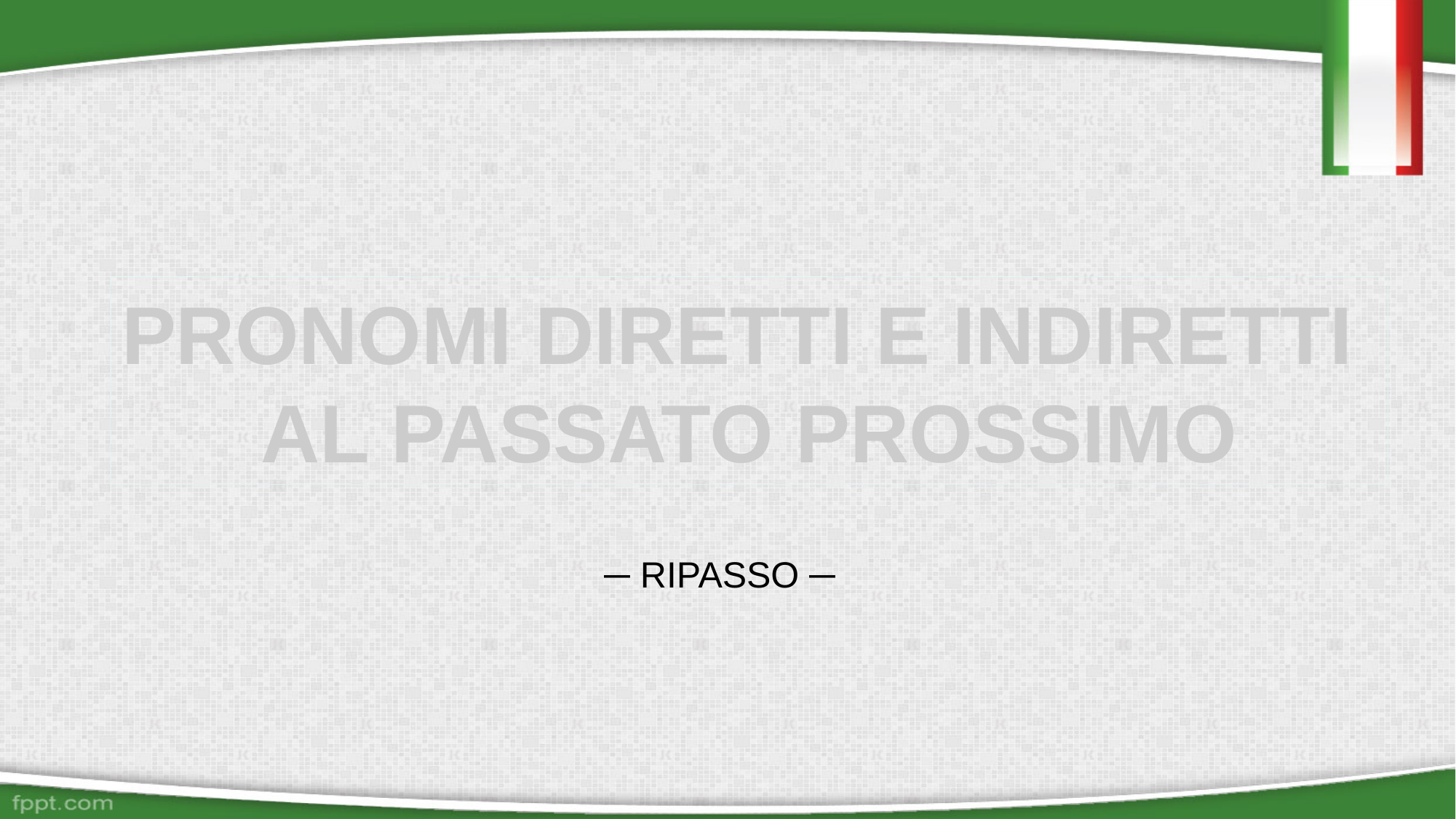

PRONOMI DIRETTI E INDIRETTI
AL PASSATO PROSSIMO
─ RIPASSO ─